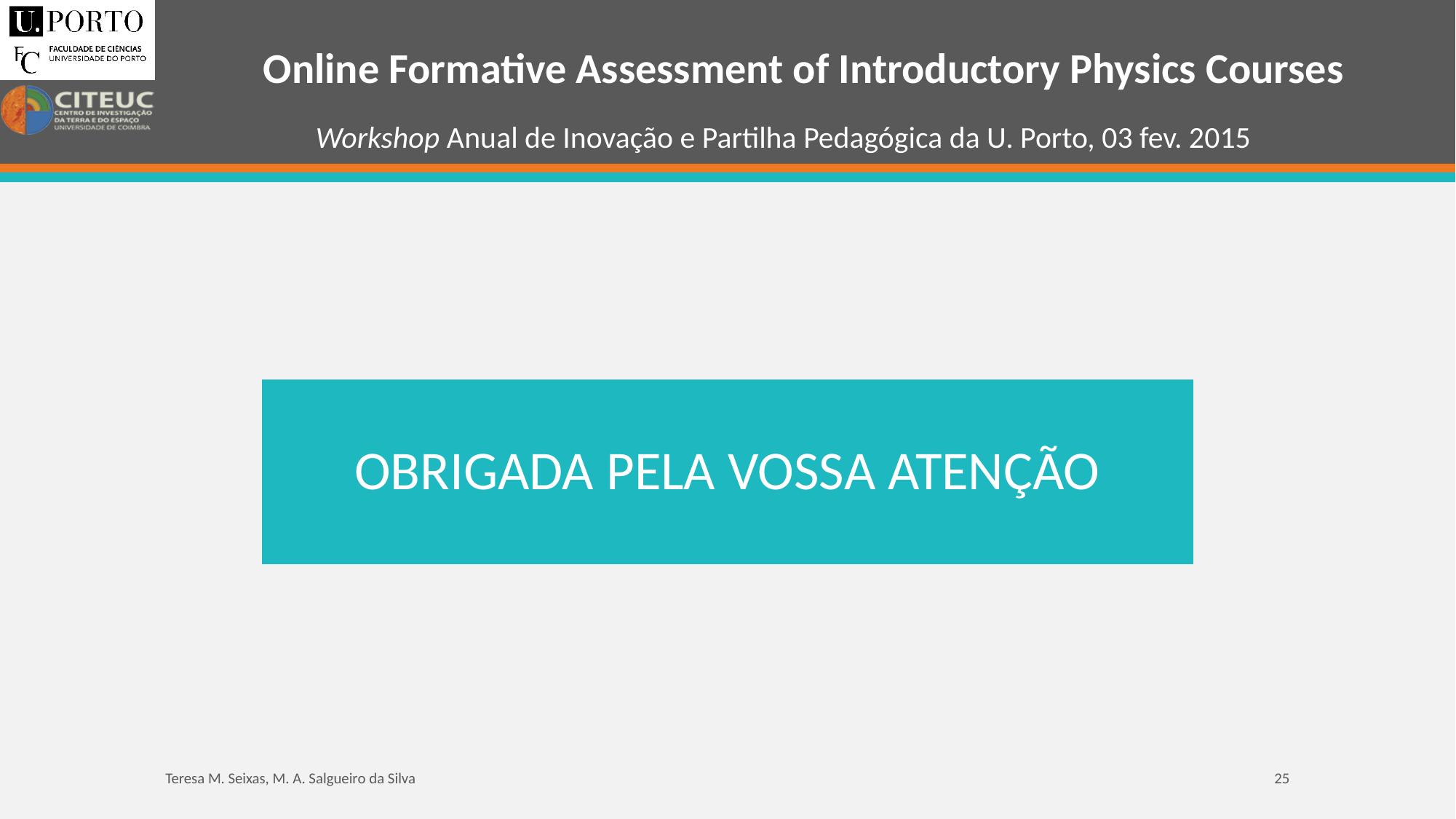

Online Formative Assessment of Introductory Physics Courses
OBRIGADA PELA VOSSA ATENÇÃO
Teresa M. Seixas, M. A. Salgueiro da Silva
25